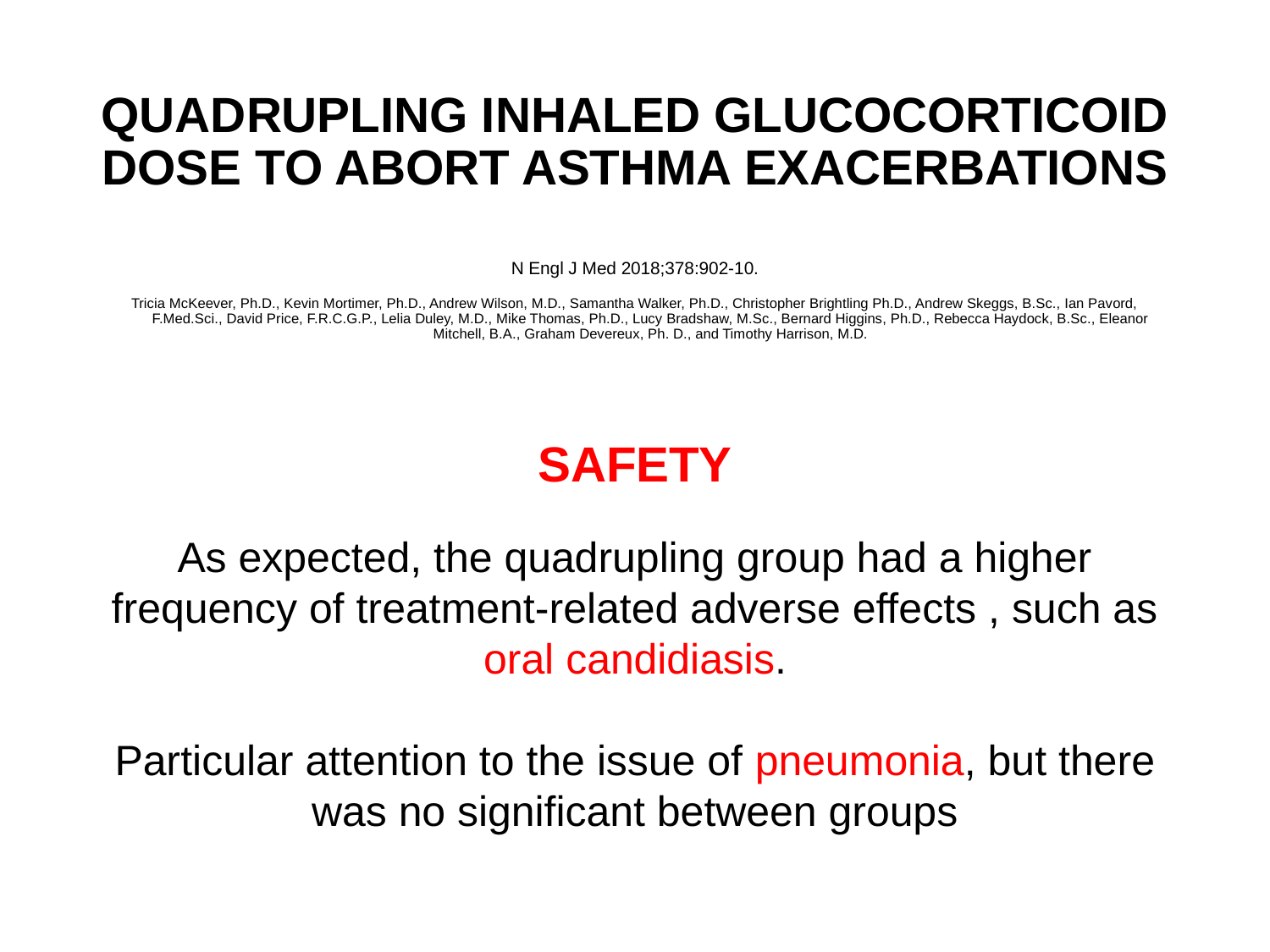

# QUADRUPLING INHALED GLUCOCORTICOID DOSE TO ABORT ASTHMA EXACERBATIONS
N Engl J Med 2018;378:902-10.
Tricia McKeever, Ph.D., Kevin Mortimer, Ph.D., Andrew Wilson, M.D., Samantha Walker, Ph.D., Christopher Brightling Ph.D., Andrew Skeggs, B.Sc., Ian Pavord, F.Med.Sci., David Price, F.R.C.G.P., Lelia Duley, M.D., Mike Thomas, Ph.D., Lucy Bradshaw, M.Sc., Bernard Higgins, Ph.D., Rebecca Haydock, B.Sc., Eleanor Mitchell, B.A., Graham Devereux, Ph. D., and Timothy Harrison, M.D.

SAFETY

As expected, the quadrupling group had a higher frequency of treatment-related adverse effects , such as oral candidiasis.

Particular attention to the issue of pneumonia, but there was no significant between groups